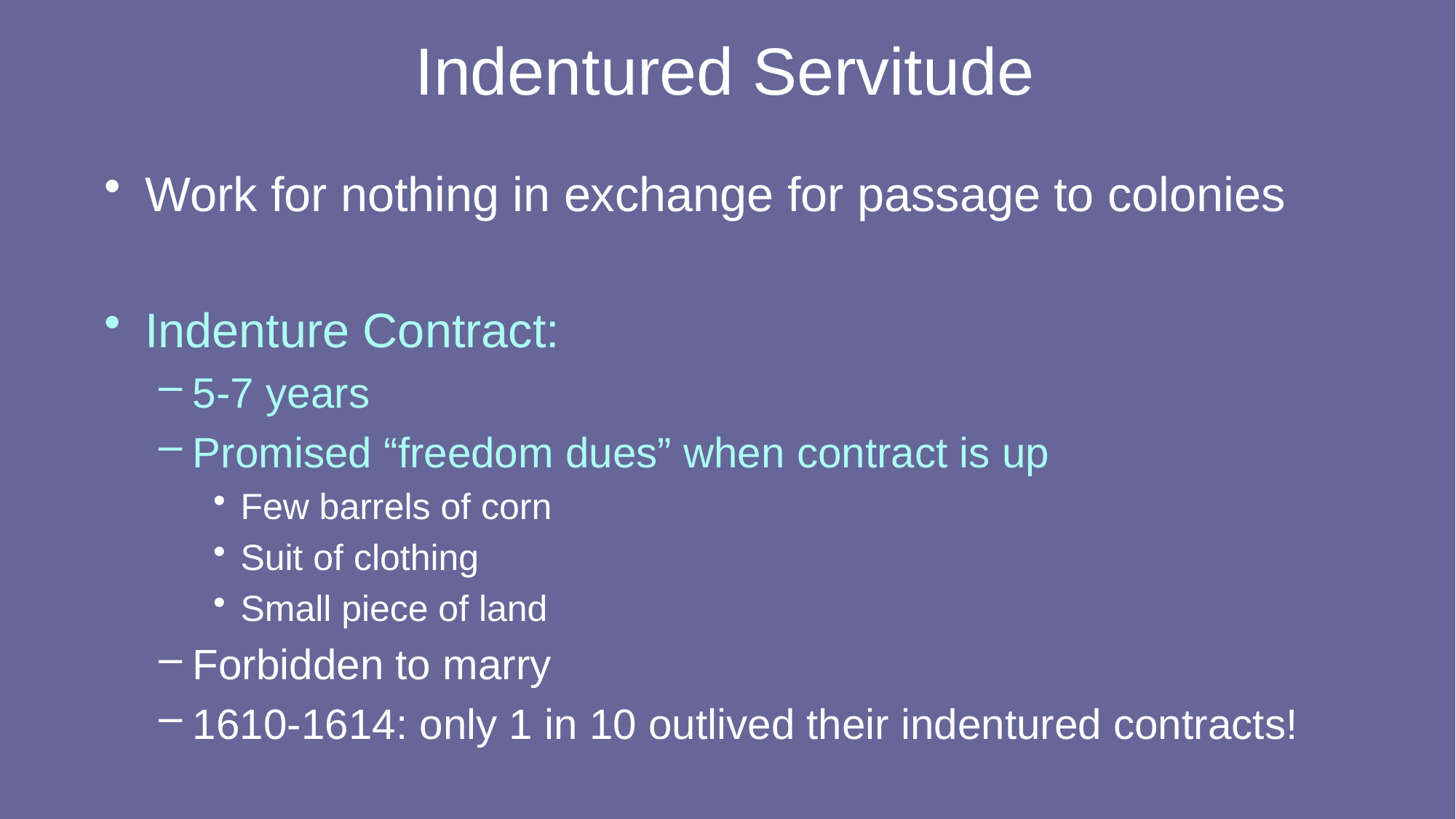

# Indentured Servitude
Work for nothing in exchange for passage to colonies

Indenture Contract:
5-7 years
Promised “freedom dues” when contract is up
Few barrels of corn
Suit of clothing
Small piece of land
Forbidden to marry
1610-1614: only 1 in 10 outlived their indentured contracts!